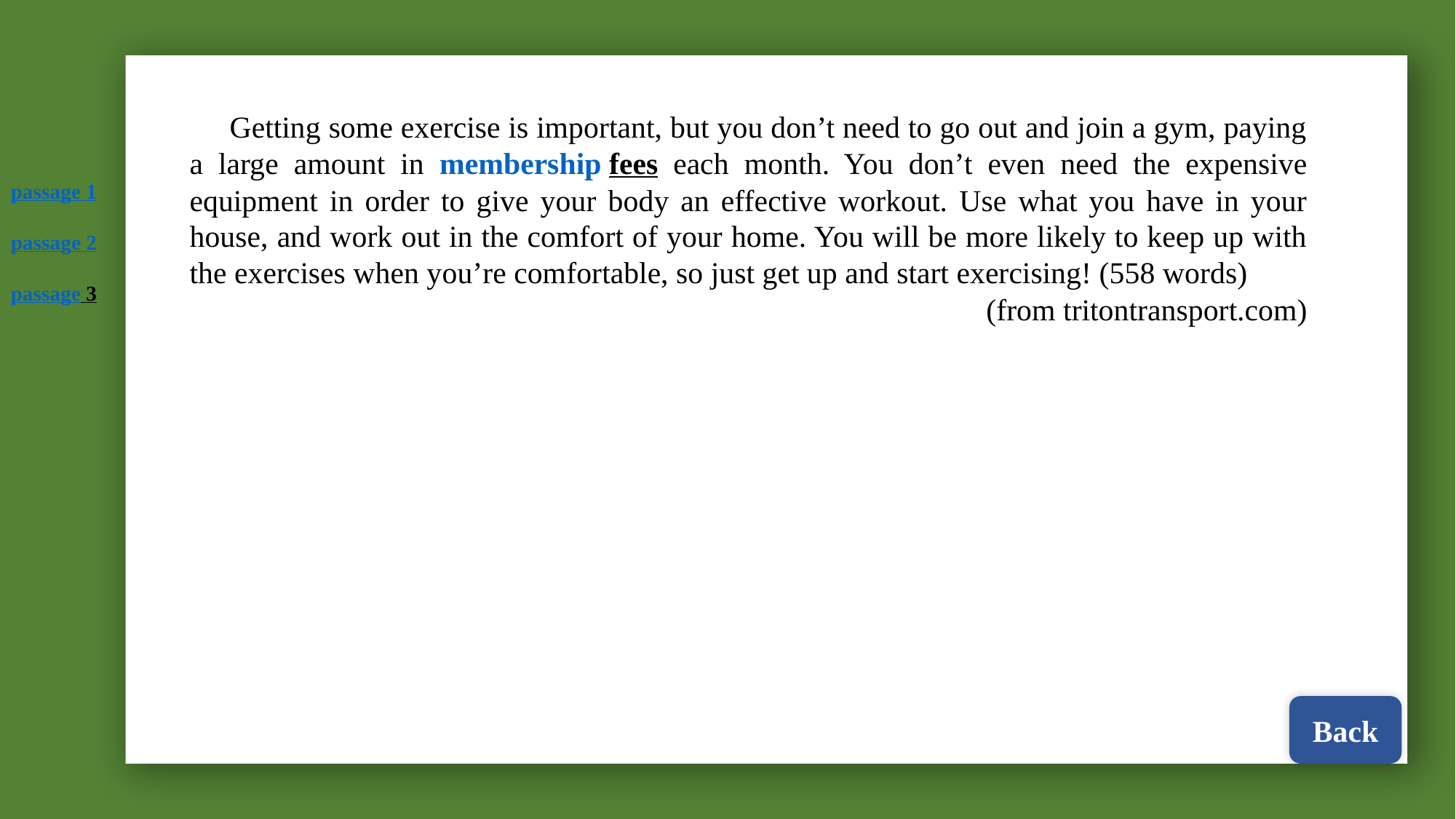

Getting some exercise is important, but you don’t need to go out and join a gym, paying a large amount in membership fees each month. You don’t even need the expensive equipment in order to give your body an effective workout. Use what you have in your house, and work out in the comfort of your home. You will be more likely to keep up with the exercises when you’re comfortable, so just get up and start exercising! (558 words)
(from tritontransport.com)

passage 1

passage 2

passage 3

Back